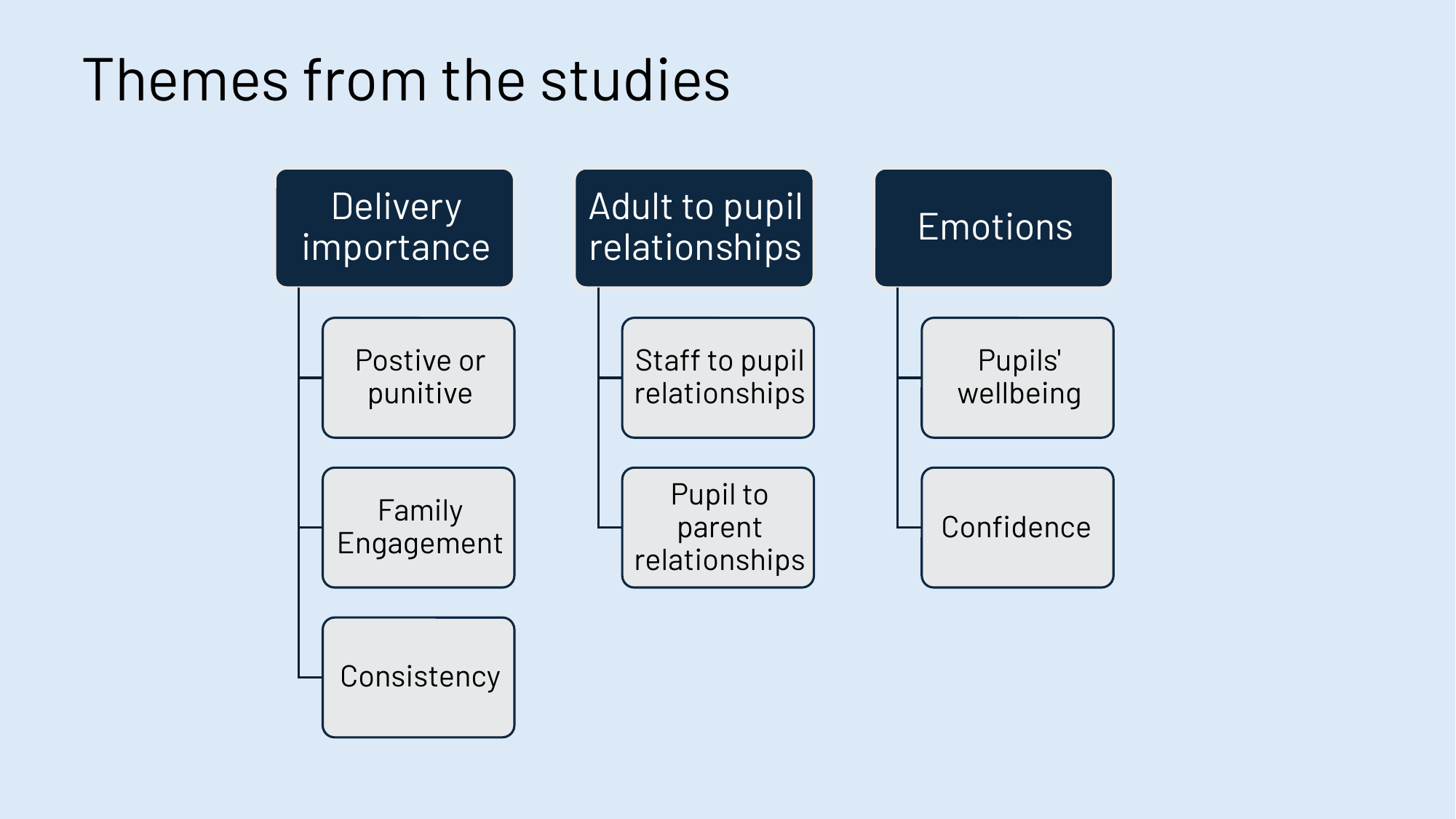

# Themes from the studies
Delivery importance
Postive or punitive
Family Engagement
Consistency
Adult to pupil relationships
Staff to pupil relationships
Pupil to parent relationships
Emotions
Pupils' wellbeing
Confidence